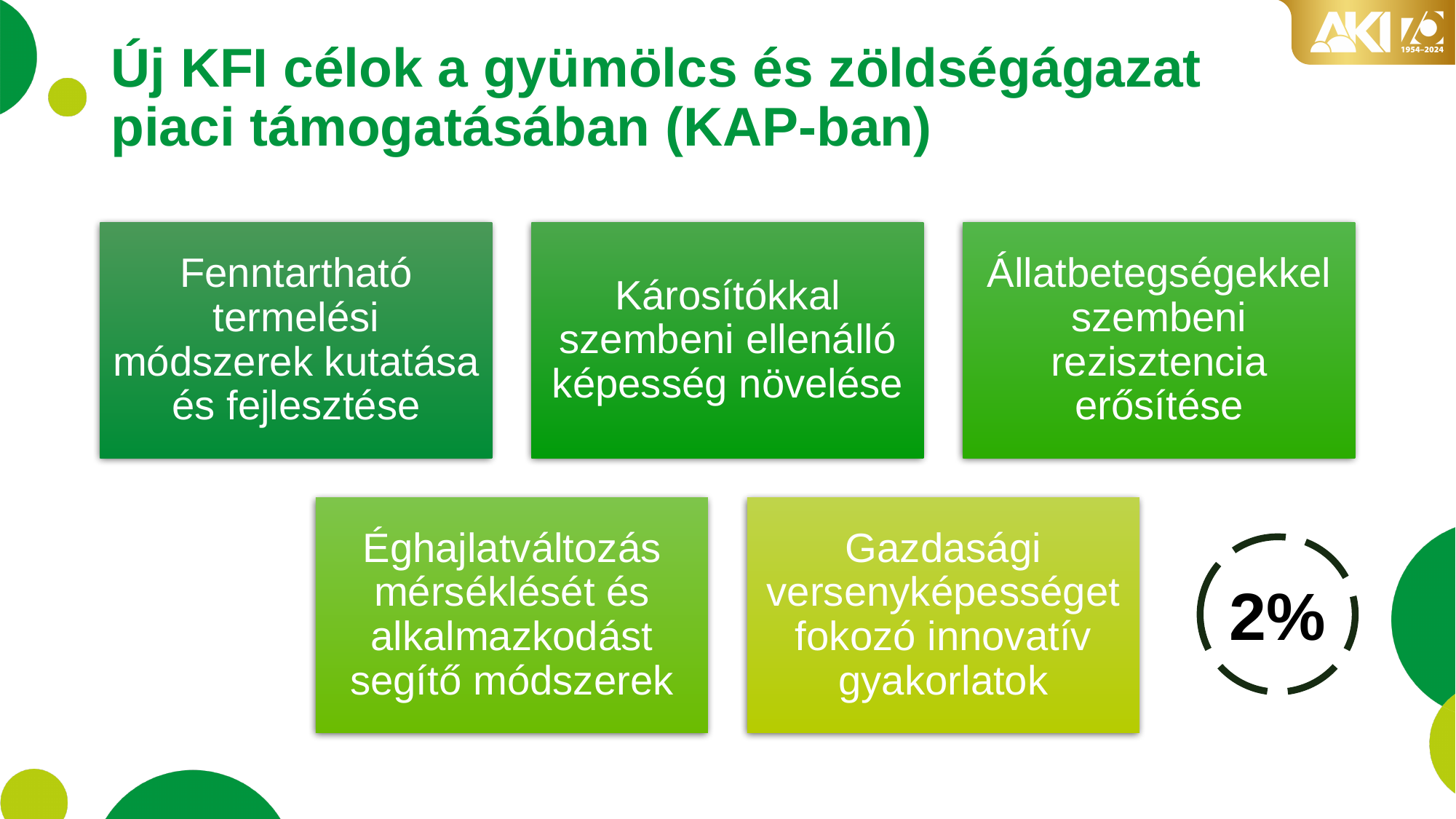

# Új KFI célok a gyümölcs és zöldségágazat piaci támogatásában (KAP-ban)
Fenntartható termelési módszerek kutatása és fejlesztése
Károsítókkal szembeni ellenálló képesség növelése
Állatbetegségekkel szembeni rezisztencia erősítése
Éghajlatváltozás mérséklését és alkalmazkodást segítő módszerek
Gazdasági versenyképességet fokozó innovatív gyakorlatok

2%